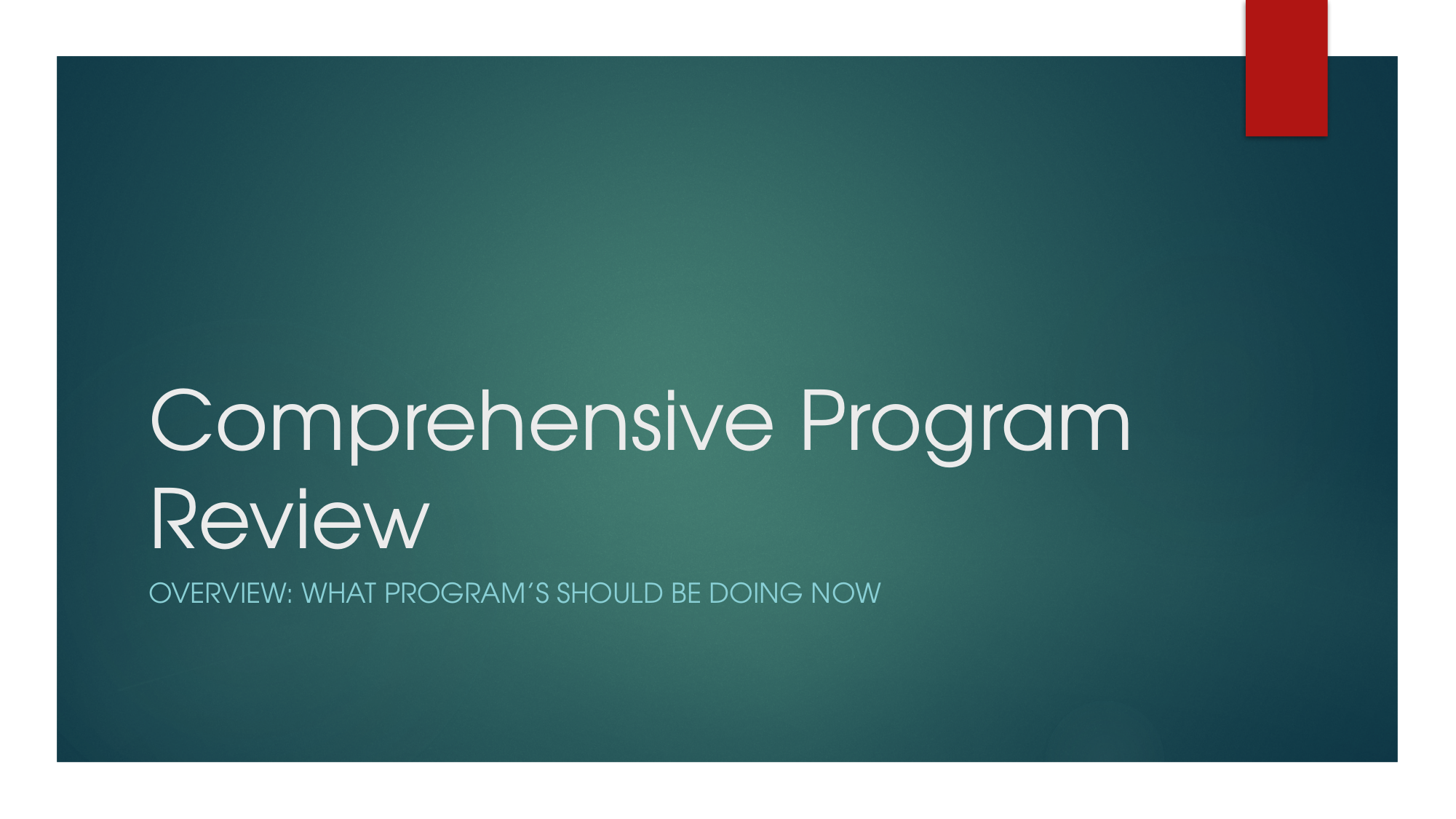

# Comprehensive Program Review
Overview: What program’s should be doing now